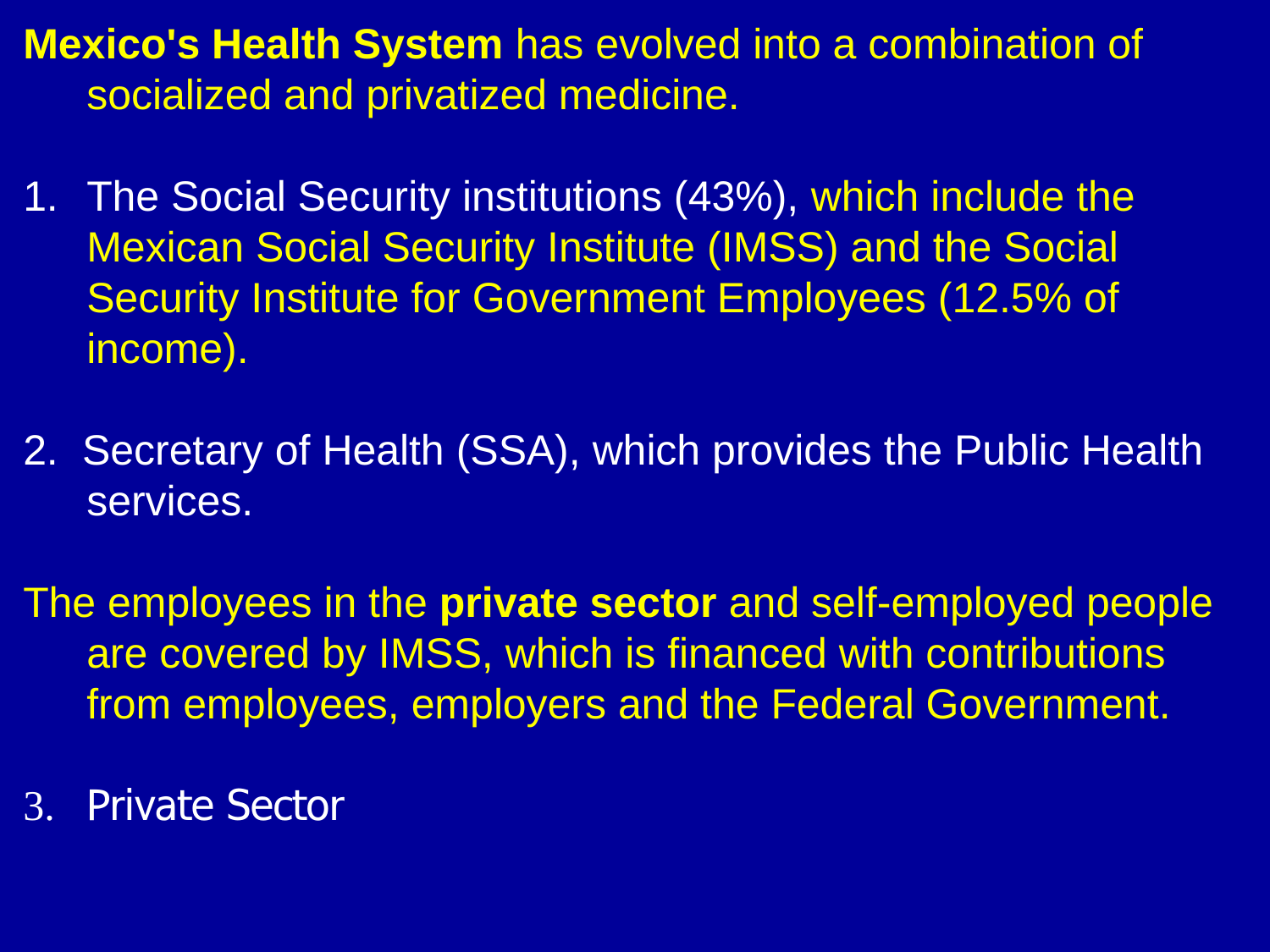

Mexico's Health System has evolved into a combination of socialized and privatized medicine.

The Social Security institutions (43%), which include the Mexican Social Security Institute (IMSS) and the Social Security Institute for Government Employees (12.5% of income).

2.  Secretary of Health (SSA), which provides the Public Health services.

The employees in the private sector and self-employed people are covered by IMSS, which is financed with contributions from employees, employers and the Federal Government.

3.	Private Sector